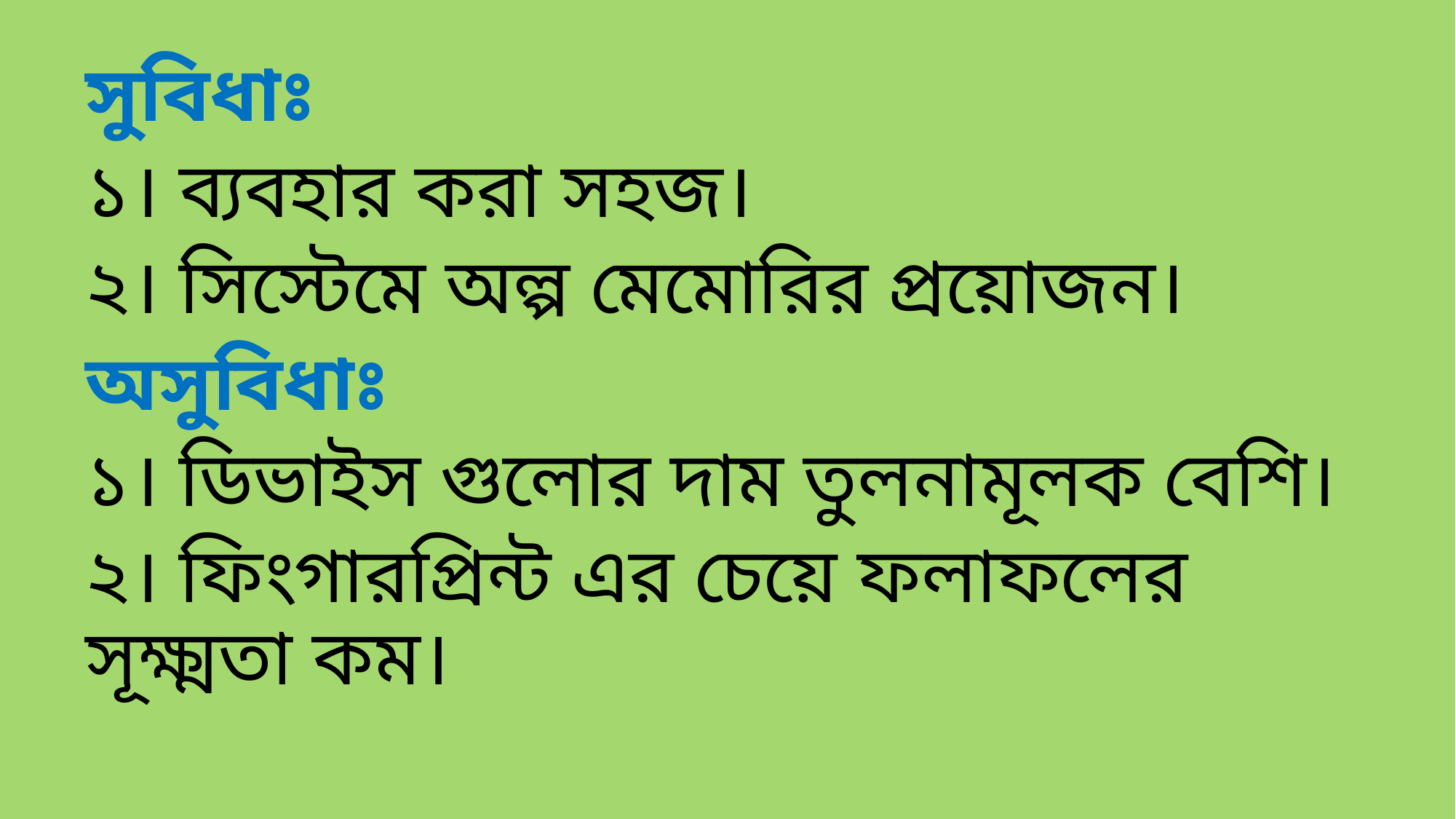

সুবিধাঃ
১। ব্যবহার করা সহজ।
২। সিস্টেমে অল্প মেমোরির প্রয়োজন।
অসুবিধাঃ
১। ডিভাইস গুলোর দাম তুলনামূলক বেশি।
২। ফিংগারপ্রিন্ট এর চেয়ে ফলাফলের সূক্ষ্মতা কম।